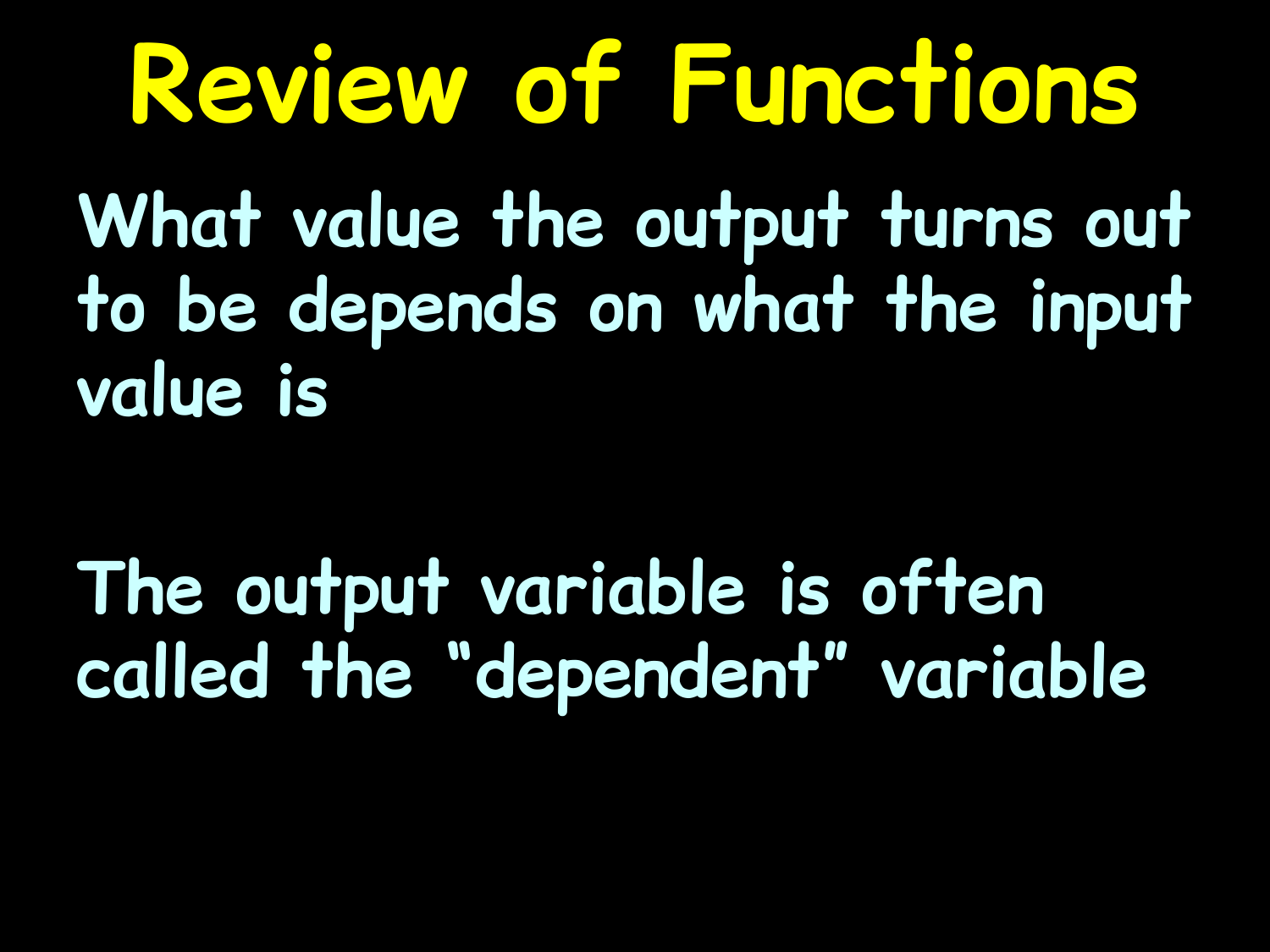

# Review of Functions
What value the output turns out to be depends on what the input value is

The output variable is often called the “dependent” variable